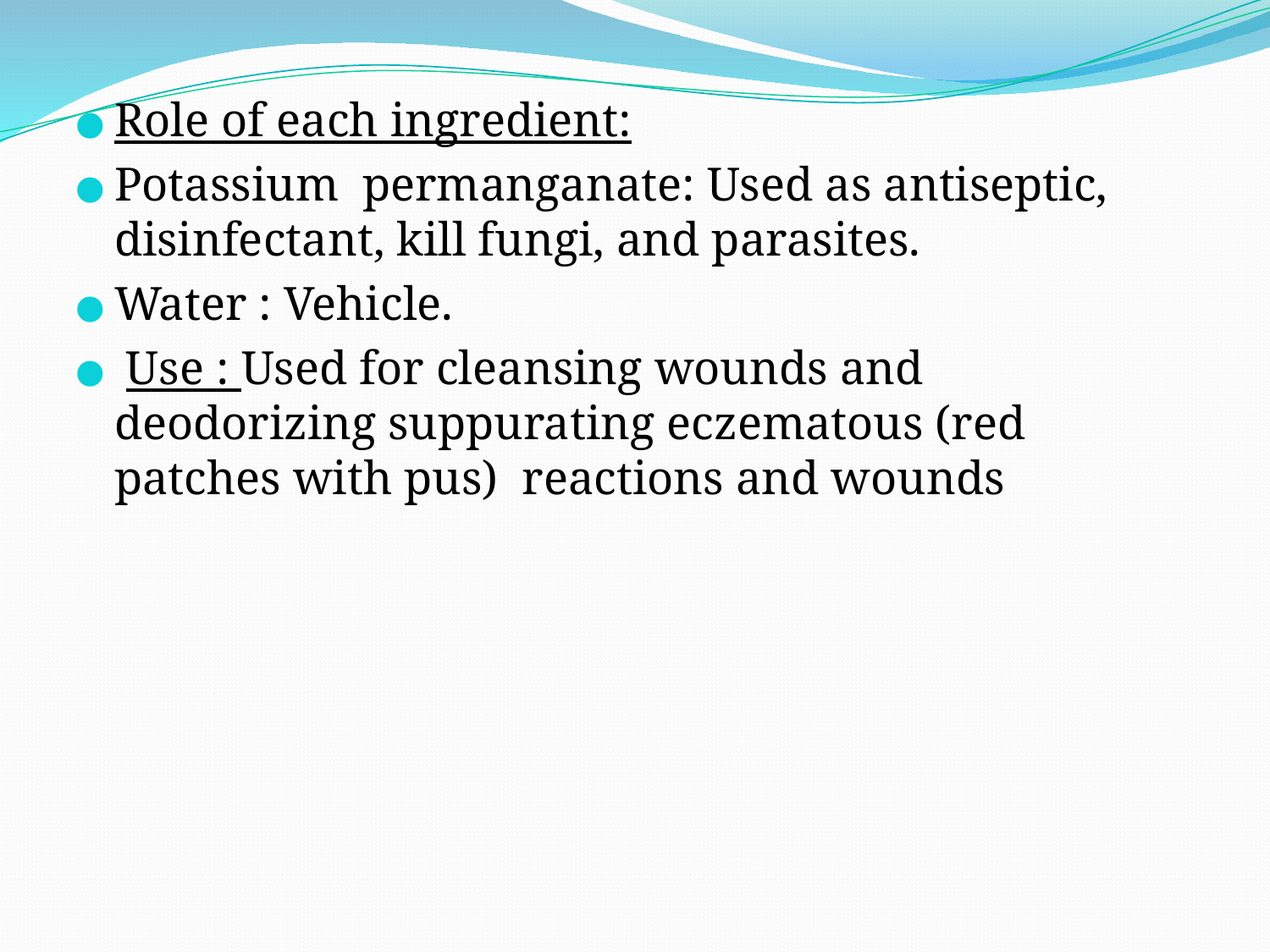

Role of each ingredient:
Potassium  permanganate: Used as antiseptic, disinfectant, kill fungi, and parasites.
Water : Vehicle.
 Use : Used for cleansing wounds and deodorizing suppurating eczematous (red patches with pus)  reactions and wounds